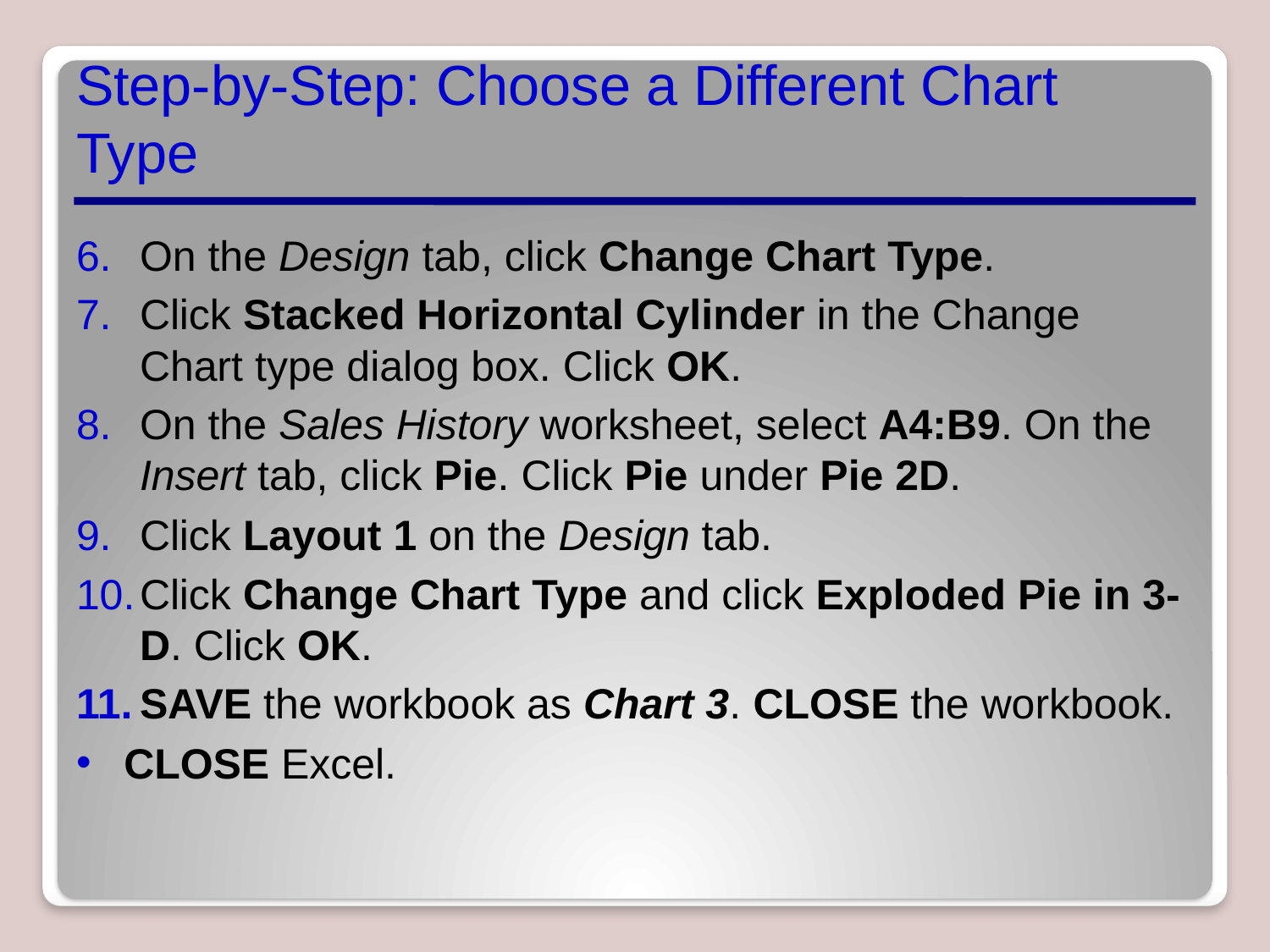

# Step-by-Step: Choose a Different Chart Type
On the Design tab, click Change Chart Type.
Click Stacked Horizontal Cylinder in the Change Chart type dialog box. Click OK.
On the Sales History worksheet, select A4:B9. On the Insert tab, click Pie. Click Pie under Pie 2D.
Click Layout 1 on the Design tab.
Click Change Chart Type and click Exploded Pie in 3-D. Click OK.
SAVE the workbook as Chart 3. CLOSE the workbook.
CLOSE Excel.